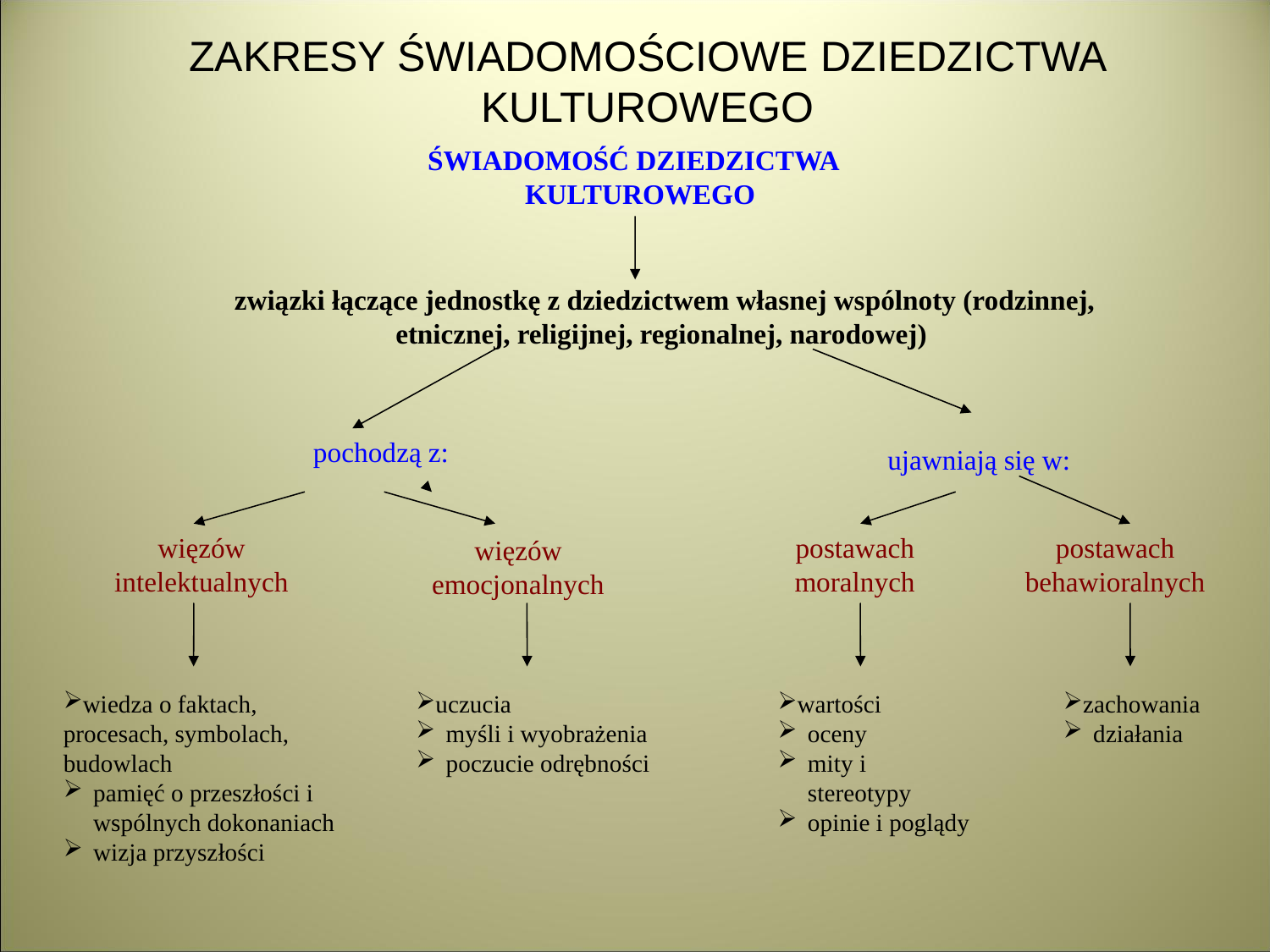

ZAKRESY ŚWIADOMOŚCIOWE DZIEDZICTWA KULTUROWEGO

ŚWIADOMOŚĆ DZIEDZICTWA
KULTUROWEGO

związki łączące jednostkę z dziedzictwem własnej wspólnoty (rodzinnej, etnicznej, religijnej, regionalnej, narodowej)

  pochodzą z:
ujawniają się w:

więzów intelektualnych
postawach moralnych
postawach behawioralnych
więzów emocjonalnych

wiedza o faktach, procesach, symbolach, budowlach
pamięć o przeszłości i wspólnych dokonaniach
wizja przyszłości
uczucia
myśli i wyobrażenia
poczucie odrębności
wartości
oceny
mity i stereotypy
opinie i poglądy

zachowania
działania